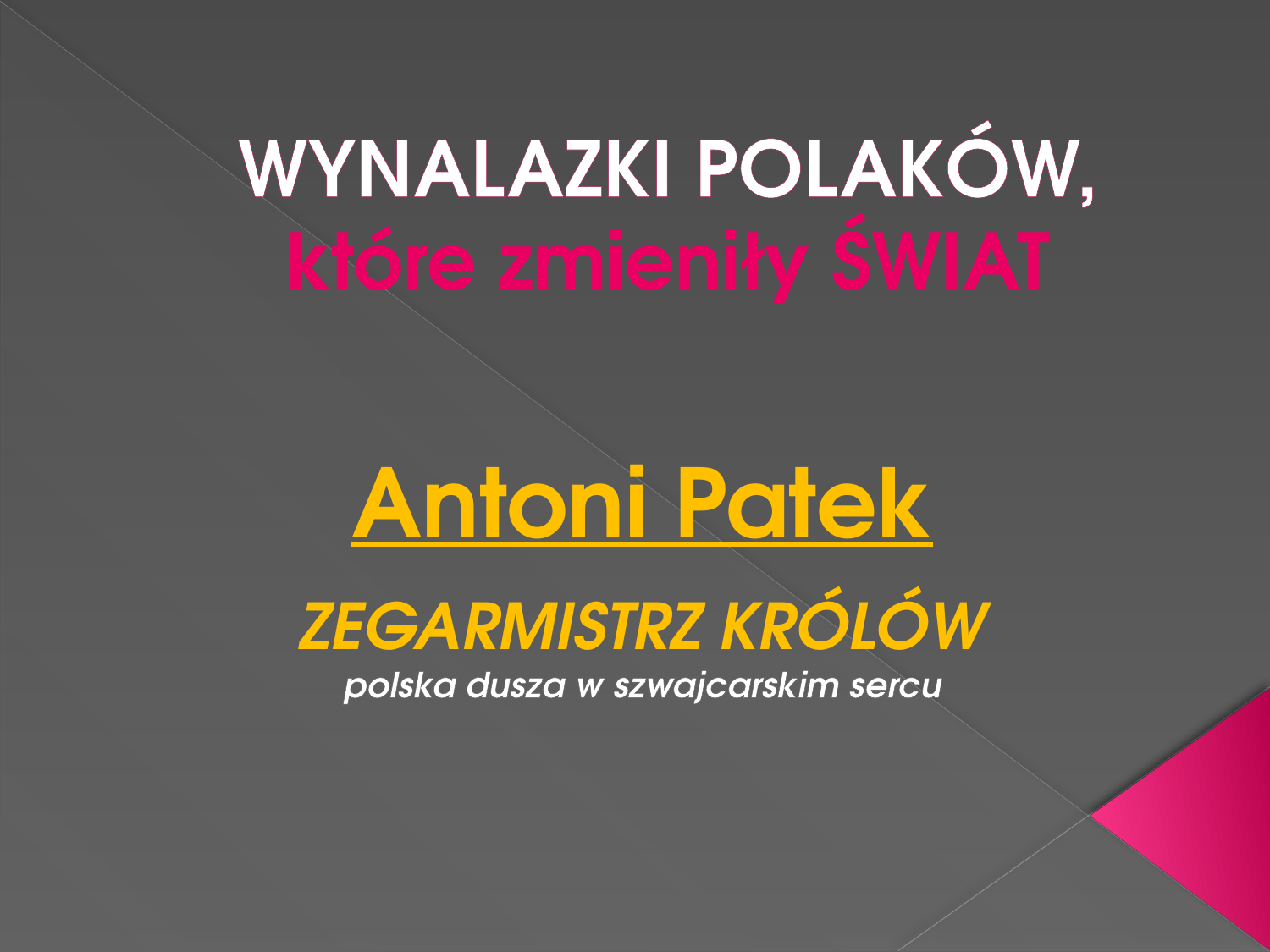

# WYNALAZKI POLAKÓW, które zmieniły ŚWIAT
Antoni Patek

ZEGARMISTRZ KRÓLÓW
polska dusza w szwajcarskim sercu